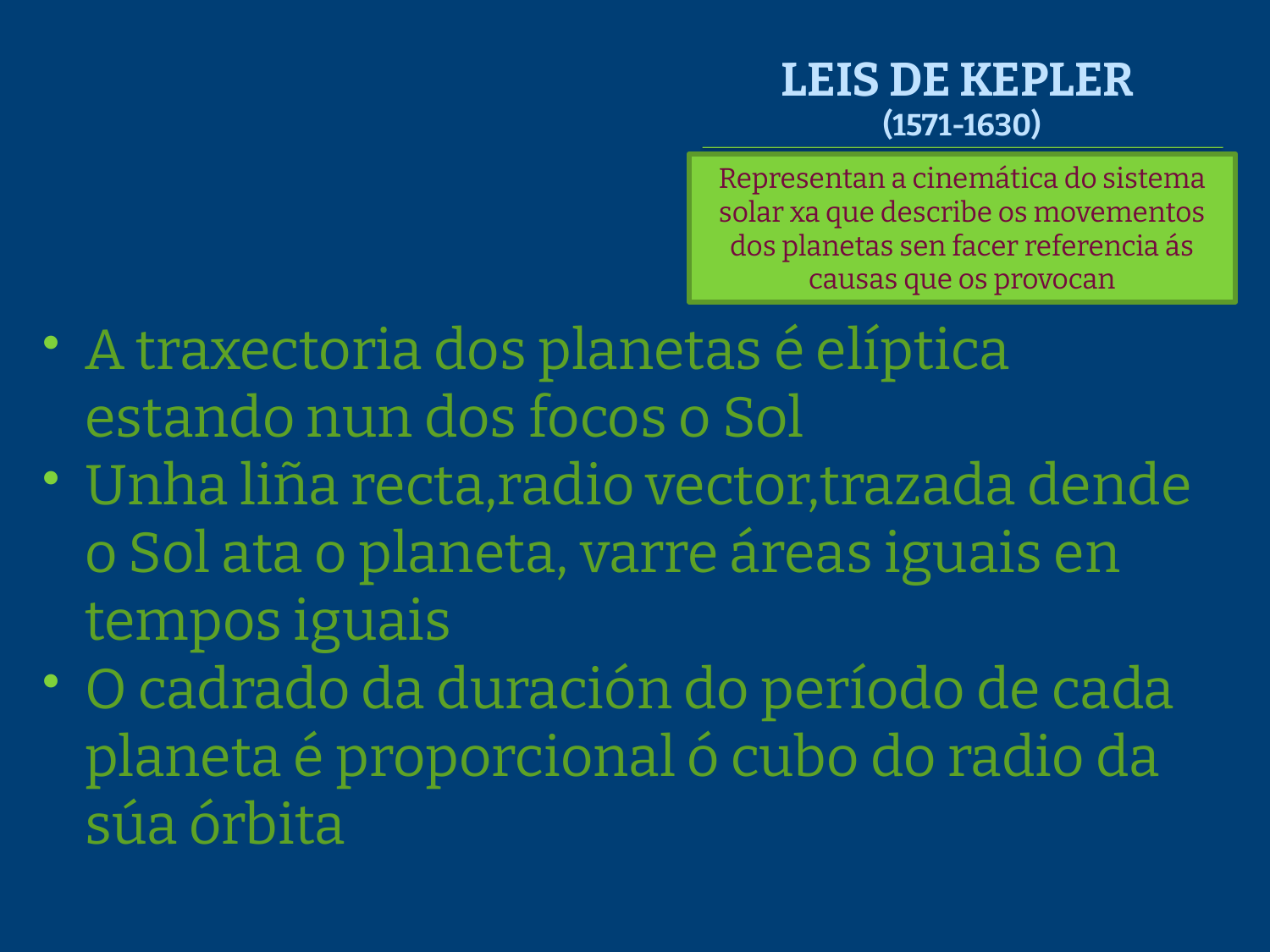

# LEIS DE KEPLER (1571-1630)
Representan a cinemática do sistema solar xa que describe os movementos dos planetas sen facer referencia ás causas que os provocan
A traxectoria dos planetas é elíptica estando nun dos focos o Sol
Unha liña recta,radio vector,trazada dende o Sol ata o planeta, varre áreas iguais en tempos iguais
O cadrado da duración do período de cada planeta é proporcional ó cubo do radio da súa órbita